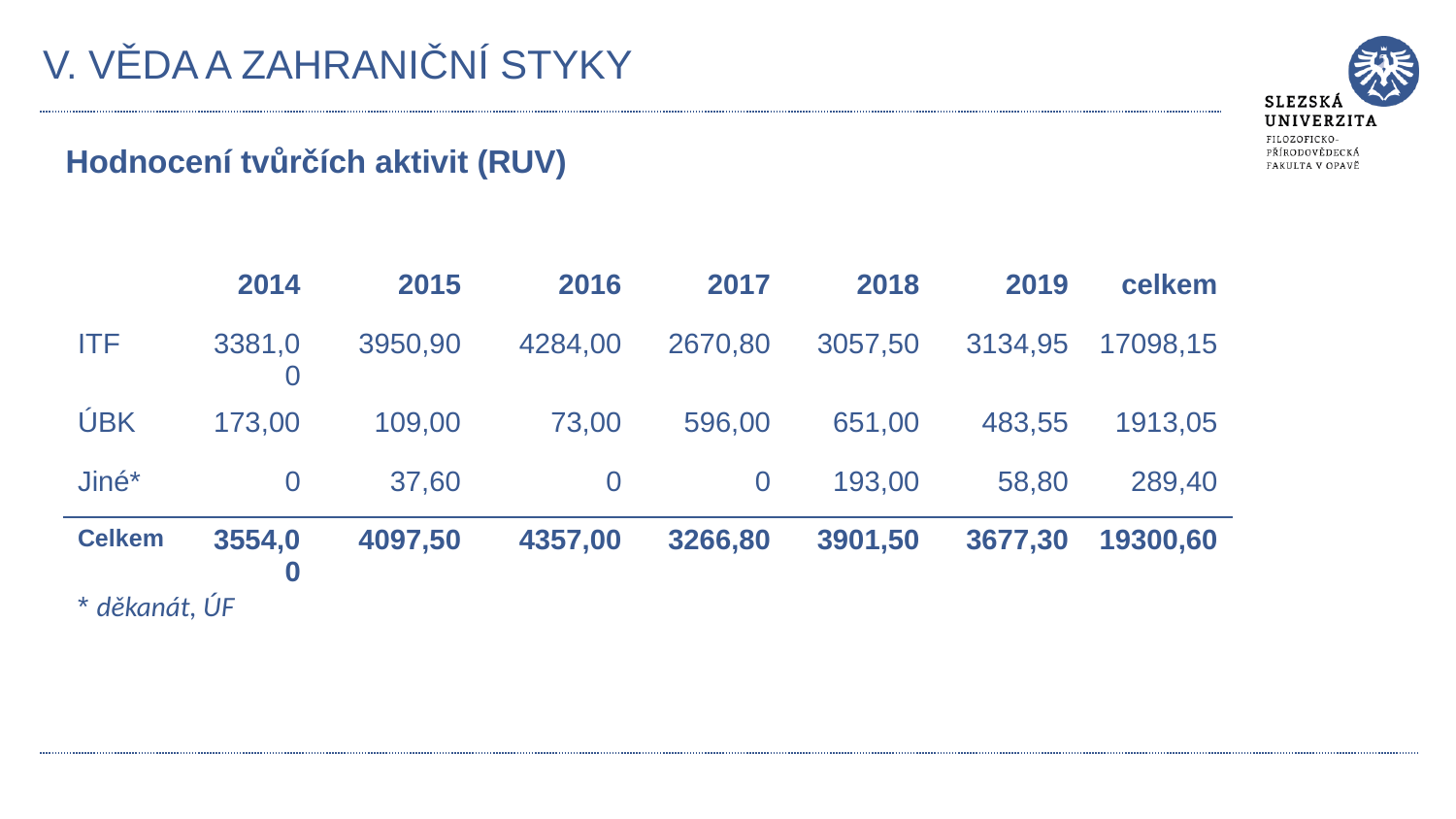

# V. VĚDA A ZAHRANIČNÍ STYKY
Hodnocení tvůrčích aktivit (RUV)

|  | 2014 | 2015 | 2016 | 2017 | 2018 | 2019 | celkem |
| --- | --- | --- | --- | --- | --- | --- | --- |
| ITF | 3381,00 | 3950,90 | 4284,00 | 2670,80 | 3057,50 | 3134,95 | 17098,15 |
| ÚBK | 173,00 | 109,00 | 73,00 | 596,00 | 651,00 | 483,55 | 1913,05 |
| Jiné\* | 0 | 37,60 | 0 | 0 | 193,00 | 58,80 | 289,40 |
| Celkem | 3554,00 | 4097,50 | 4357,00 | 3266,80 | 3901,50 | 3677,30 | 19300,60 |
* děkanát, ÚF